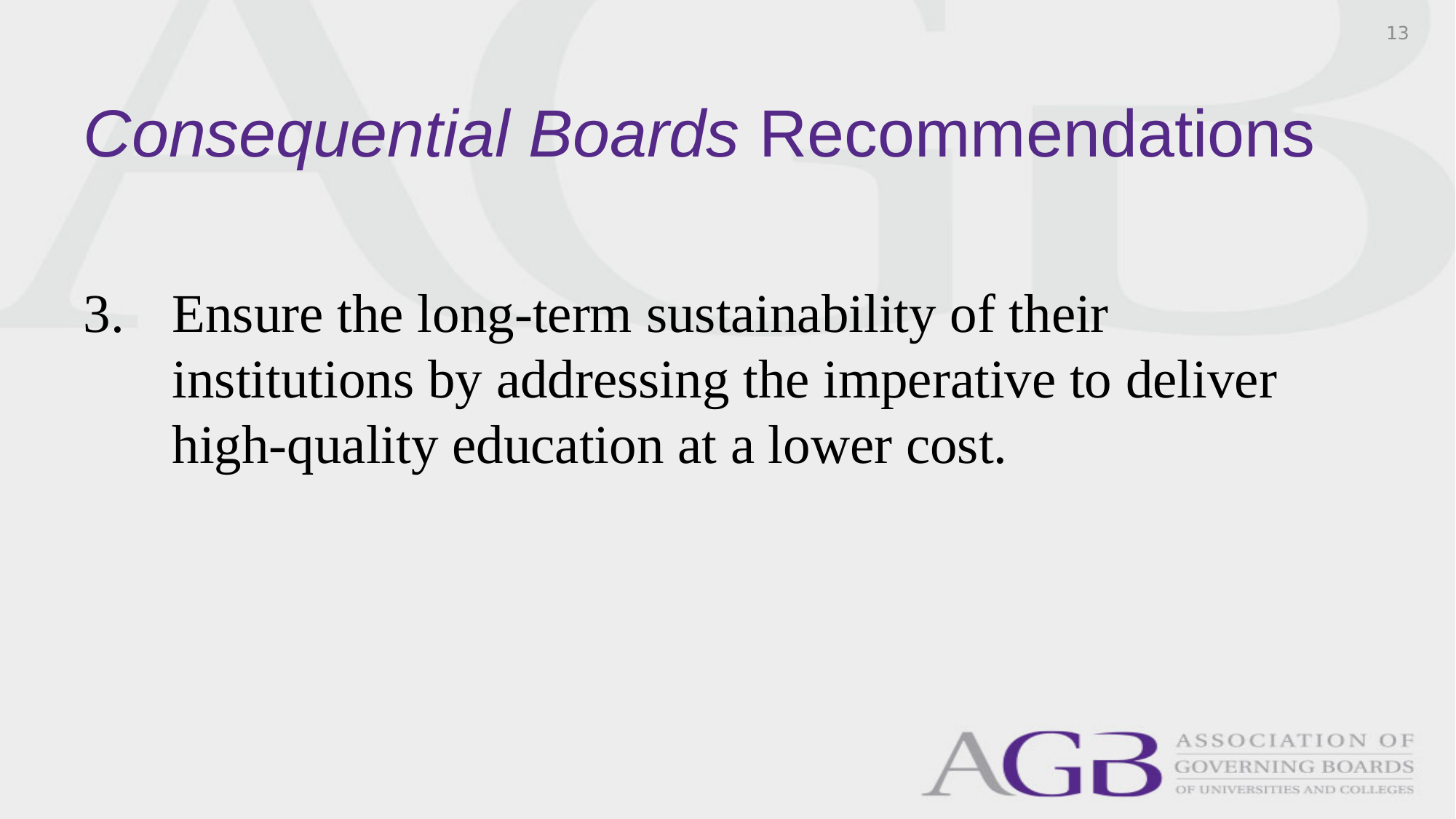

13
# Consequential Boards Recommendations
Ensure the long-term sustainability of their institutions by addressing the imperative to deliver high-quality education at a lower cost.